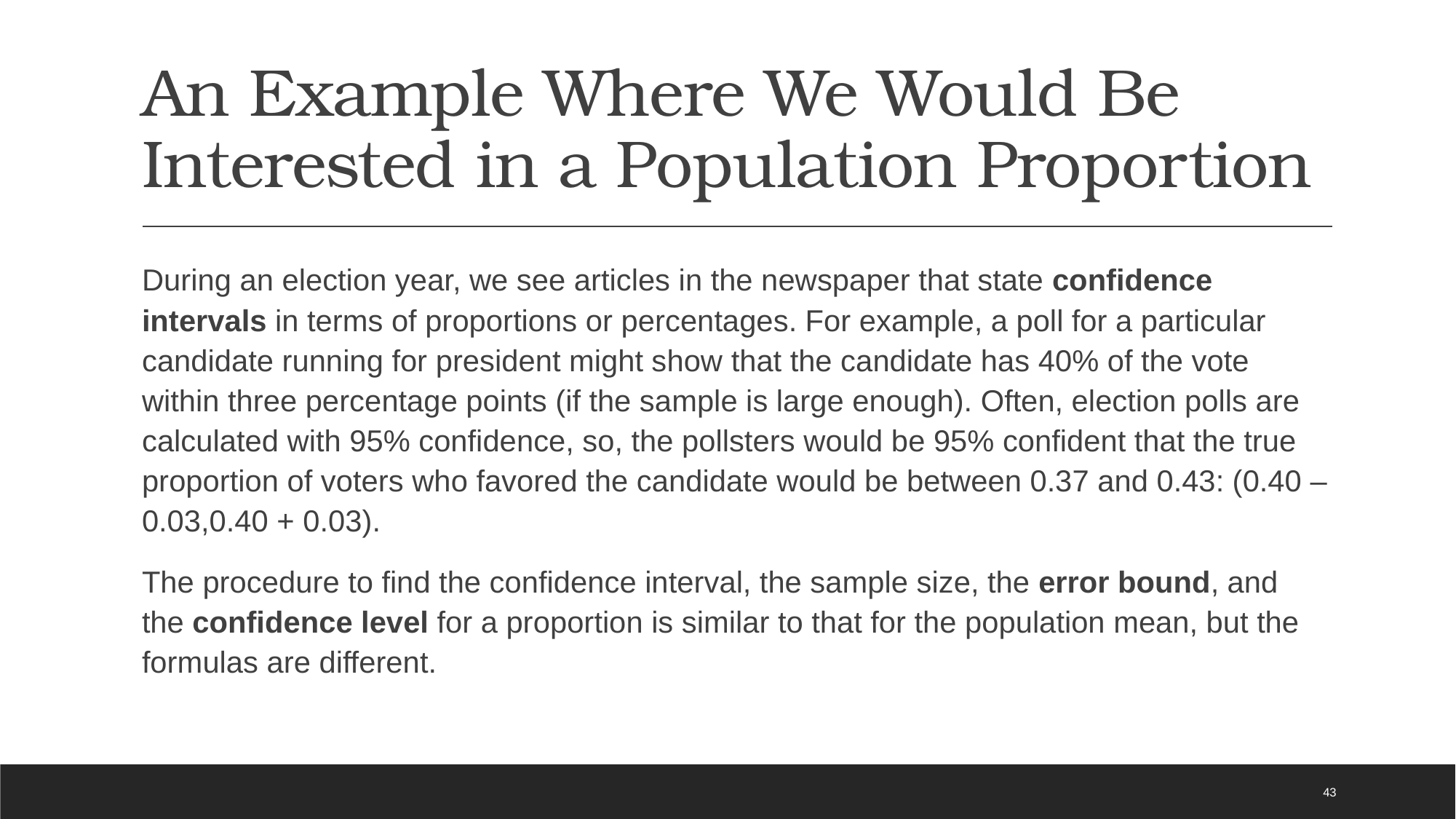

# An Example Where We Would Be Interested in a Population Proportion
During an election year, we see articles in the newspaper that state confidence intervals in terms of proportions or percentages. For example, a poll for a particular candidate running for president might show that the candidate has 40% of the vote within three percentage points (if the sample is large enough). Often, election polls are calculated with 95% confidence, so, the pollsters would be 95% confident that the true proportion of voters who favored the candidate would be between 0.37 and 0.43: (0.40 – 0.03,0.40 + 0.03).
The procedure to find the confidence interval, the sample size, the error bound, and the confidence level for a proportion is similar to that for the population mean, but the formulas are different.

43